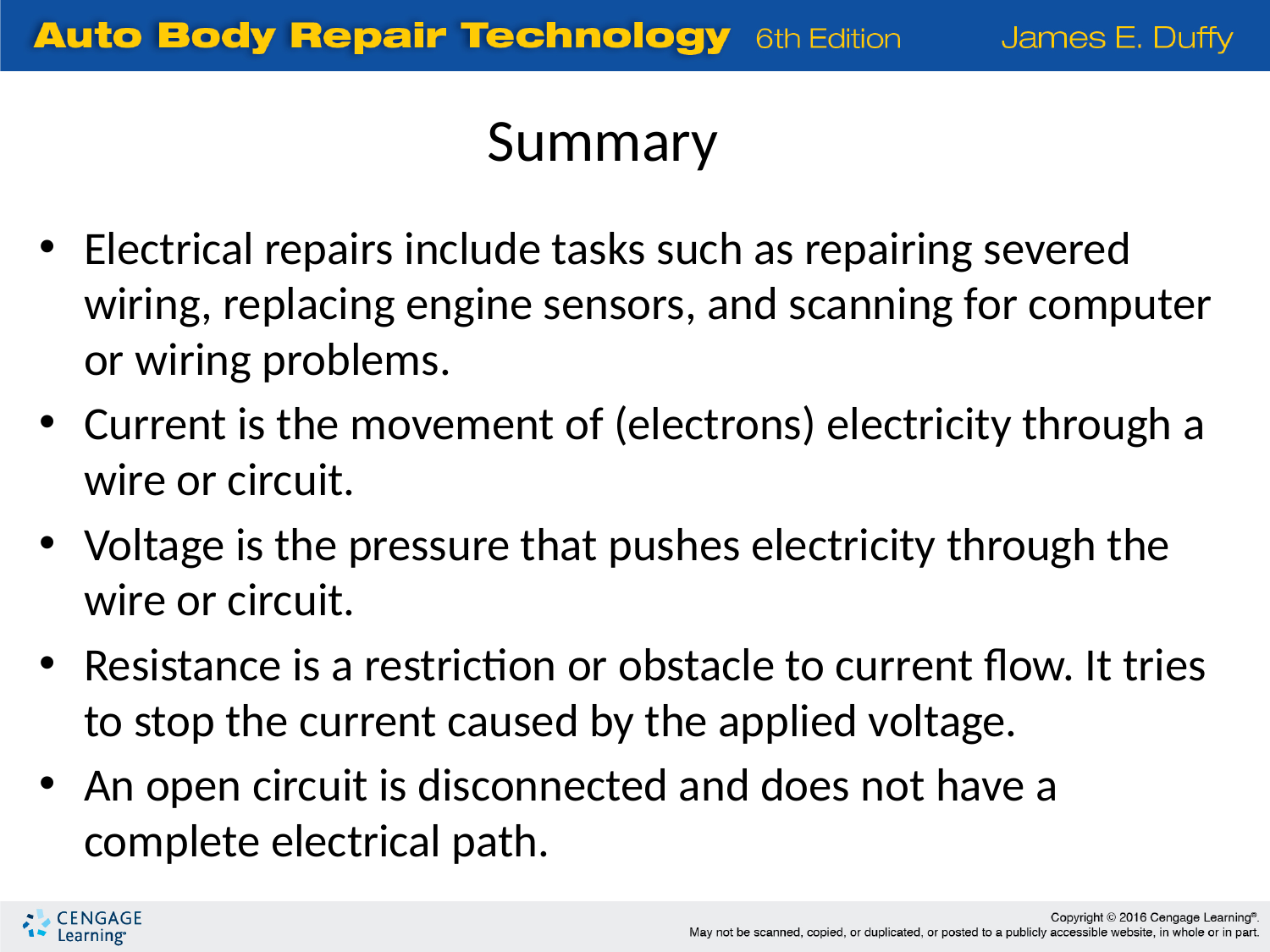

Summary
Electrical repairs include tasks such as repairing severed wiring, replacing engine sensors, and scanning for computer or wiring problems.
Current is the movement of (electrons) electricity through a wire or circuit.
Voltage is the pressure that pushes electricity through the wire or circuit.
Resistance is a restriction or obstacle to current flow. It tries to stop the current caused by the applied voltage.
An open circuit is disconnected and does not have a complete electrical path.